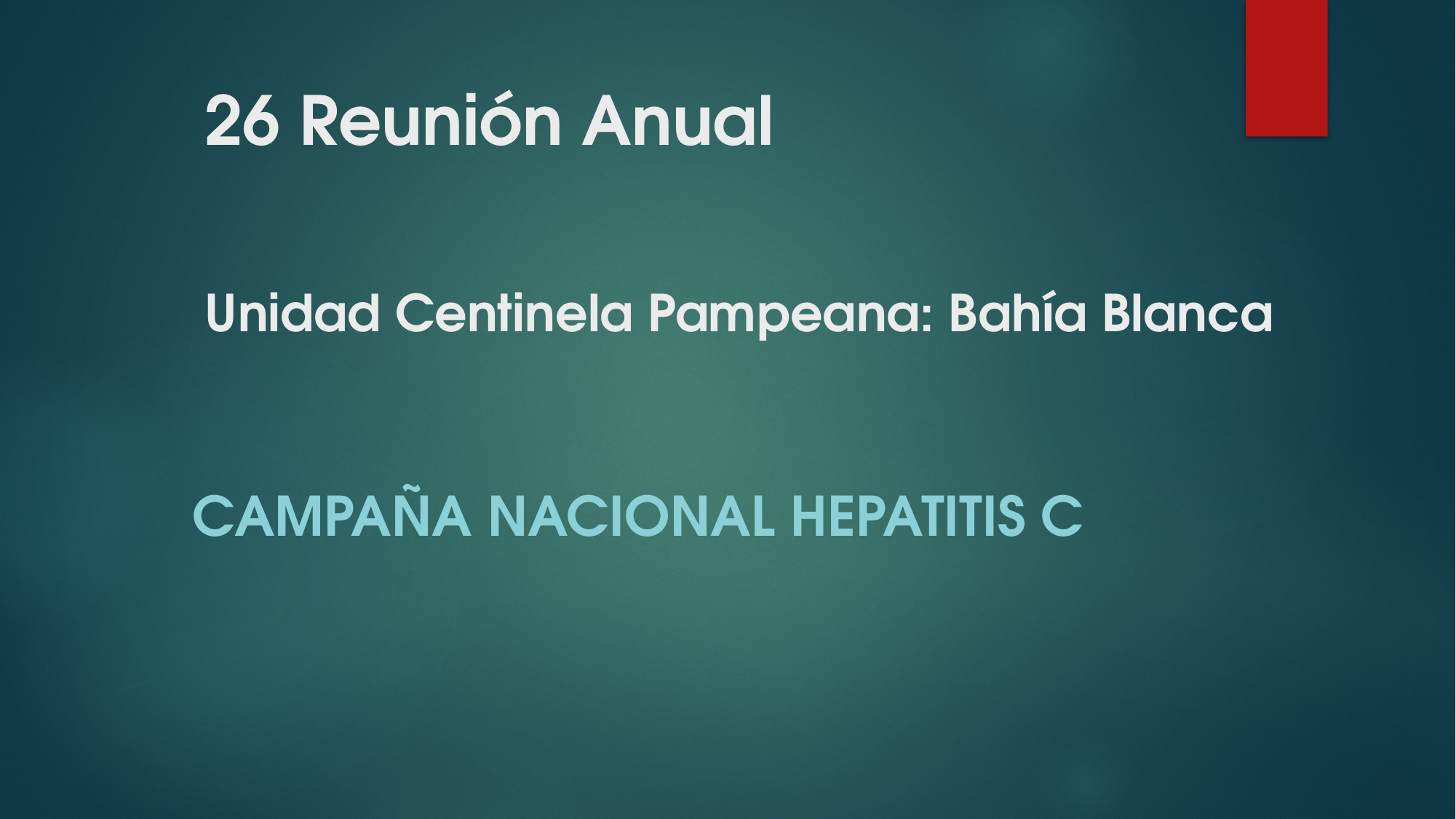

# 26 Reunión Anual Unidad Centinela Pampeana: Bahía Blanca
Campaña Nacional Hepatitis C